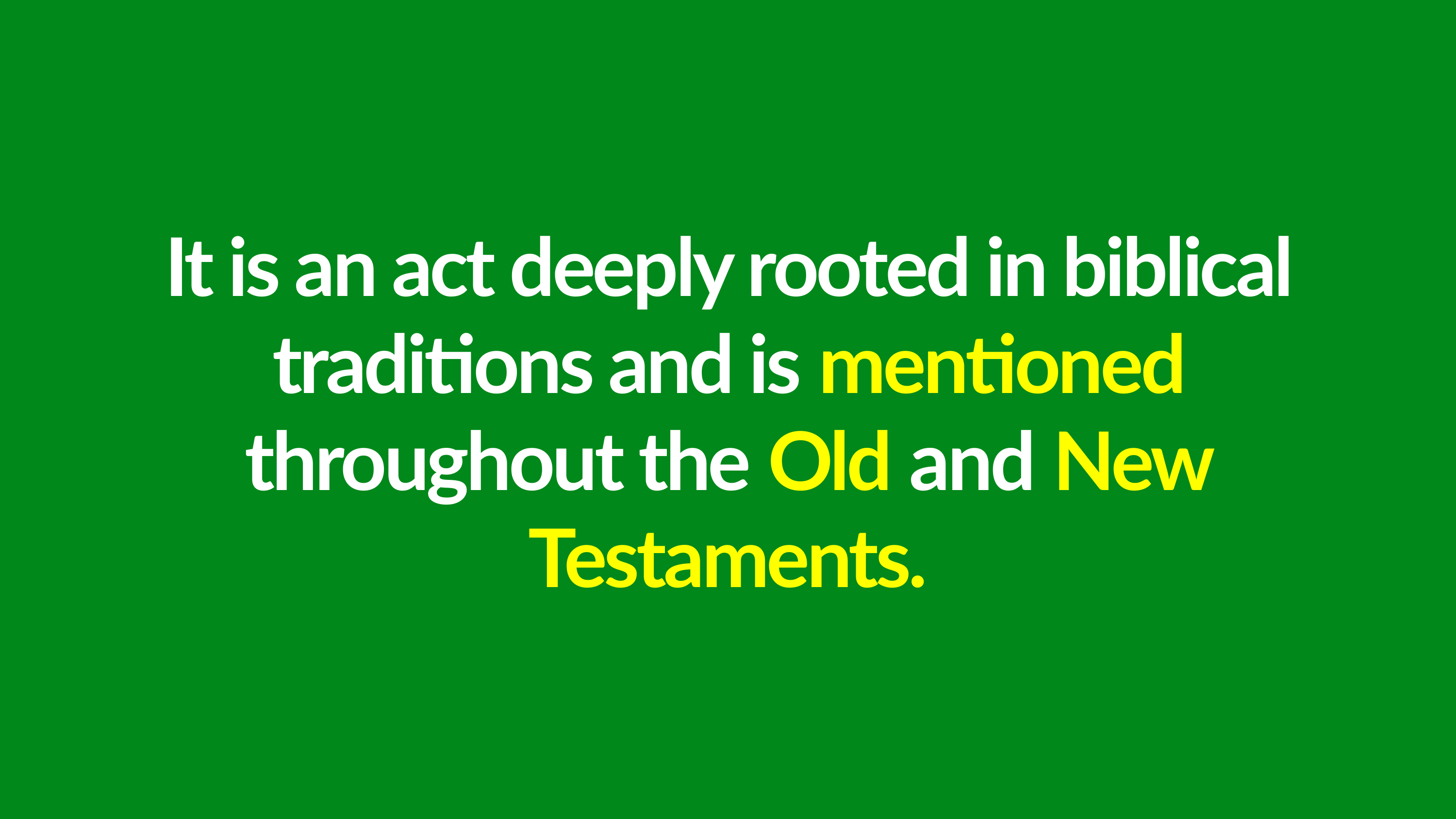

# It is an act deeply rooted in biblical traditions and is mentioned throughout the Old and New Testaments.